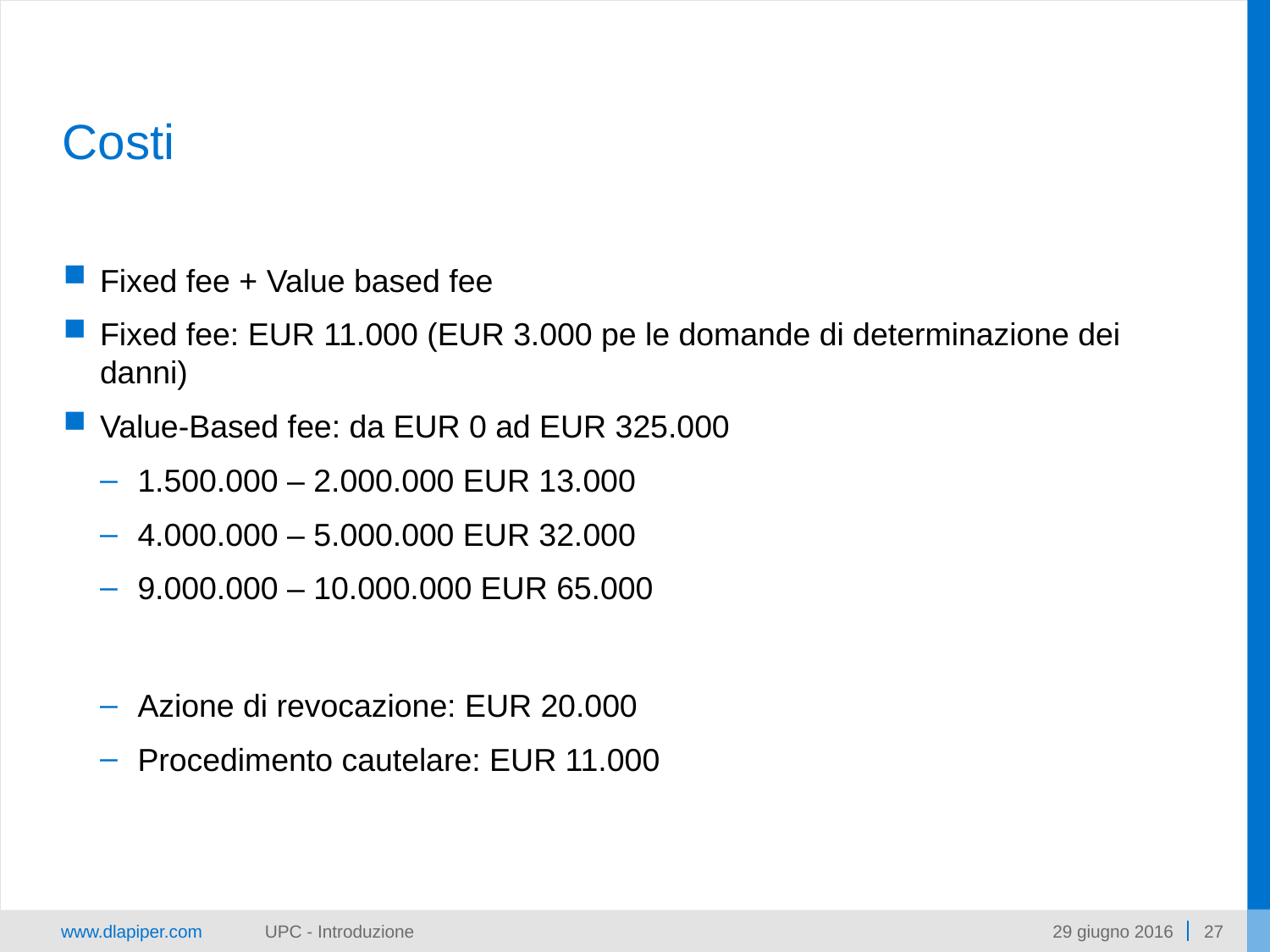

# Costi
Fixed fee + Value based fee
Fixed fee: EUR 11.000 (EUR 3.000 pe le domande di determinazione dei danni)
Value-Based fee: da EUR 0 ad EUR 325.000
1.500.000 – 2.000.000 EUR 13.000
4.000.000 – 5.000.000 EUR 32.000
9.000.000 – 10.000.000 EUR 65.000

Azione di revocazione: EUR 20.000
Procedimento cautelare: EUR 11.000